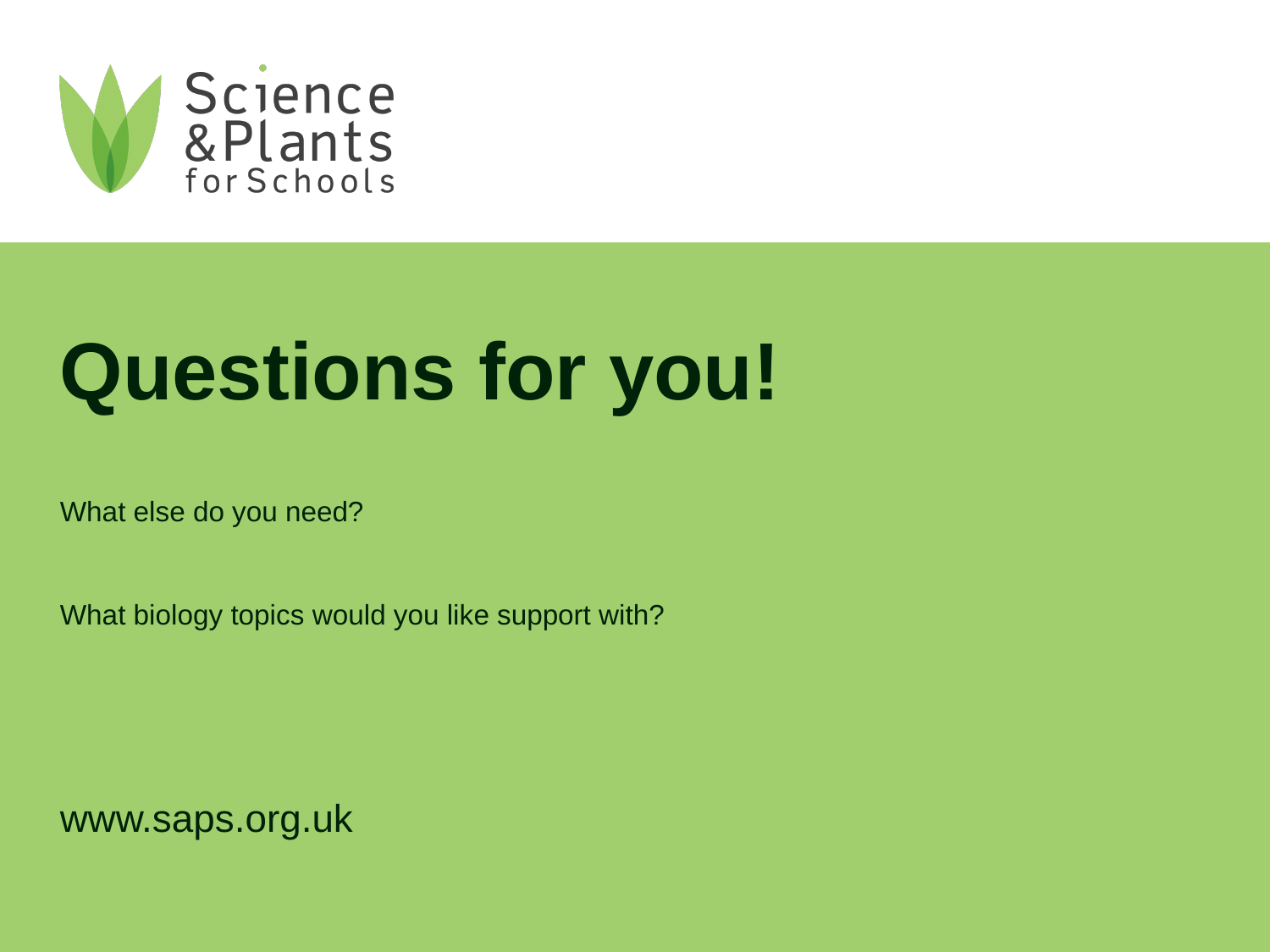

# Questions for you!
What else do you need?

What biology topics would you like support with?